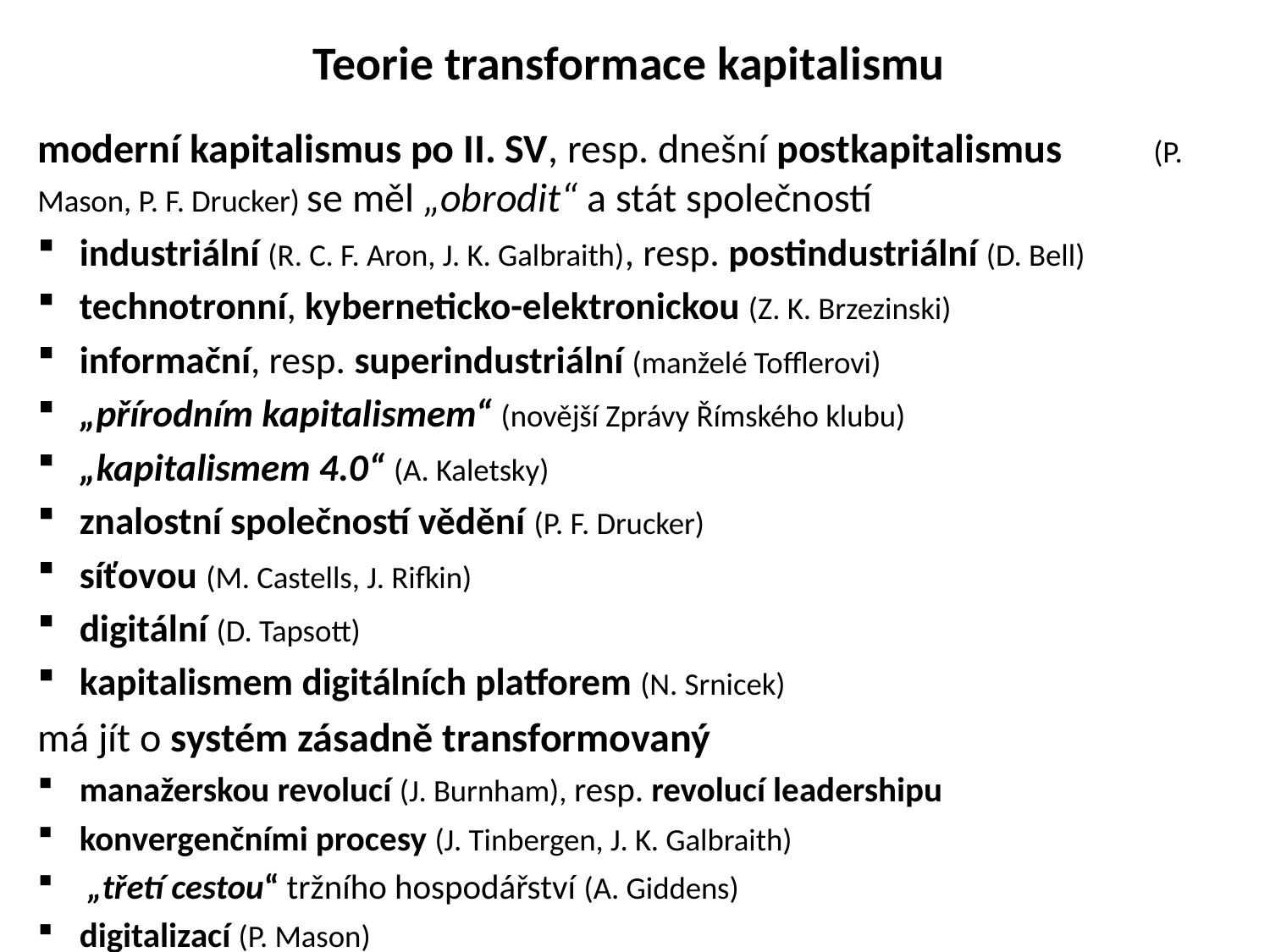

# Teorie transformace kapitalismu
moderní kapitalismus po II. SV, resp. dnešní postkapitalismus          (P. Mason, P. F. Drucker) se měl „obrodit“ a stát společností
industriální (R. C. F. Aron, J. K. Galbraith), resp. postindustriální (D. Bell)
technotronní, kyberneticko-elektronickou (Z. K. Brzezinski)
informační, resp. superindustriální (manželé Tofflerovi)
„přírodním kapitalismem“ (novější Zprávy Římského klubu)
„kapitalismem 4.0“ (A. Kaletsky)
znalostní společností vědění (P. F. Drucker)
síťovou (M. Castells, J. Rifkin)
digitální (D. Tapsott)
kapitalismem digitálních platforem (N. Srnicek)
má jít o systém zásadně transformovaný
manažerskou revolucí (J. Burnham), resp. revolucí leadershipu
konvergenčními procesy (J. Tinbergen, J. K. Galbraith)
 „třetí cestou“ tržního hospodářství (A. Giddens)
digitalizací (P. Mason)